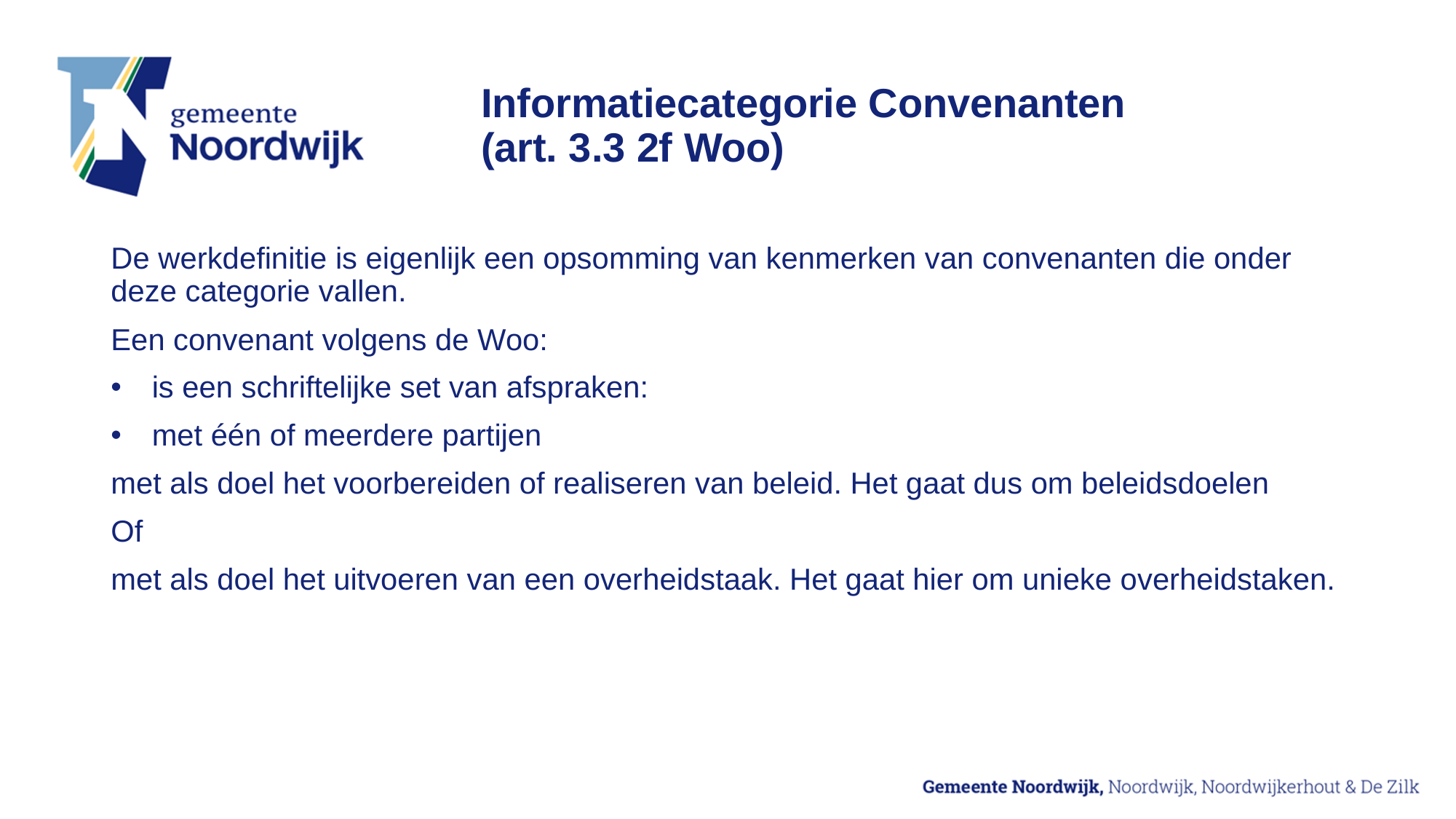

# Informatiecategorie Convenanten
(art. 3.3 2f Woo)
De werkdefinitie is eigenlijk een opsomming van kenmerken van convenanten die onder deze categorie vallen.
Een convenant volgens de Woo:
is een schriftelijke set van afspraken:
met één of meerdere partijen
met als doel het voorbereiden of realiseren van beleid. Het gaat dus om beleidsdoelen
Of
met als doel het uitvoeren van een overheidstaak. Het gaat hier om unieke overheidstaken.